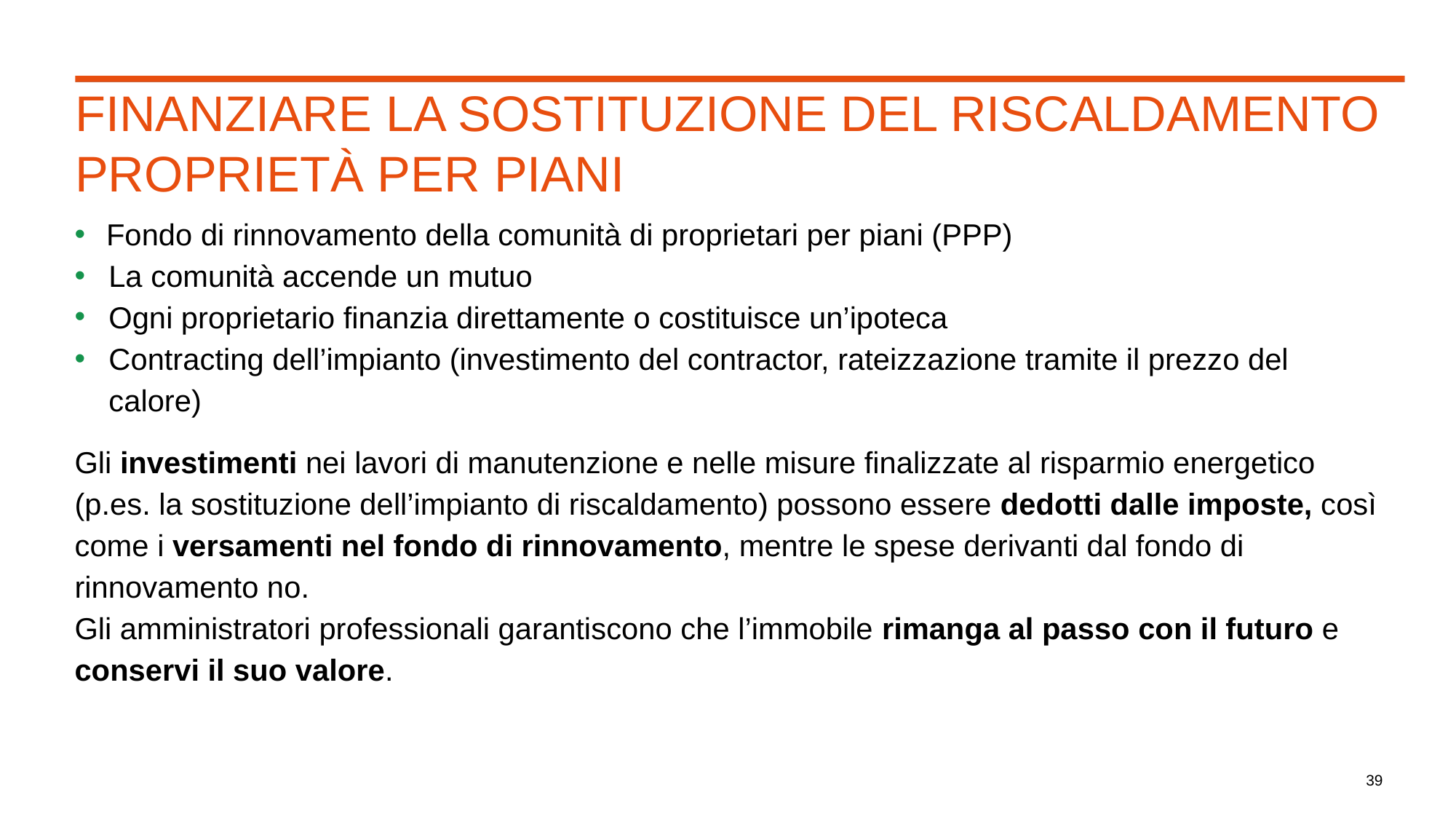

# Finanziare la sostituzione del riscaldamento proprietà per piani
Fondo di rinnovamento della comunità di proprietari per piani (PPP)
La comunità accende un mutuo
Ogni proprietario finanzia direttamente o costituisce un’ipoteca
Contracting dell’impianto (investimento del contractor, rateizzazione tramite il prezzo del calore)

Gli investimenti nei lavori di manutenzione e nelle misure finalizzate al risparmio energetico (p.es. la sostituzione dell’impianto di riscaldamento) possono essere dedotti dalle imposte, così come i versamenti nel fondo di rinnovamento, mentre le spese derivanti dal fondo di rinnovamento no.
Gli amministratori professionali garantiscono che l’immobile rimanga al passo con il futuro e conservi il suo valore.
39